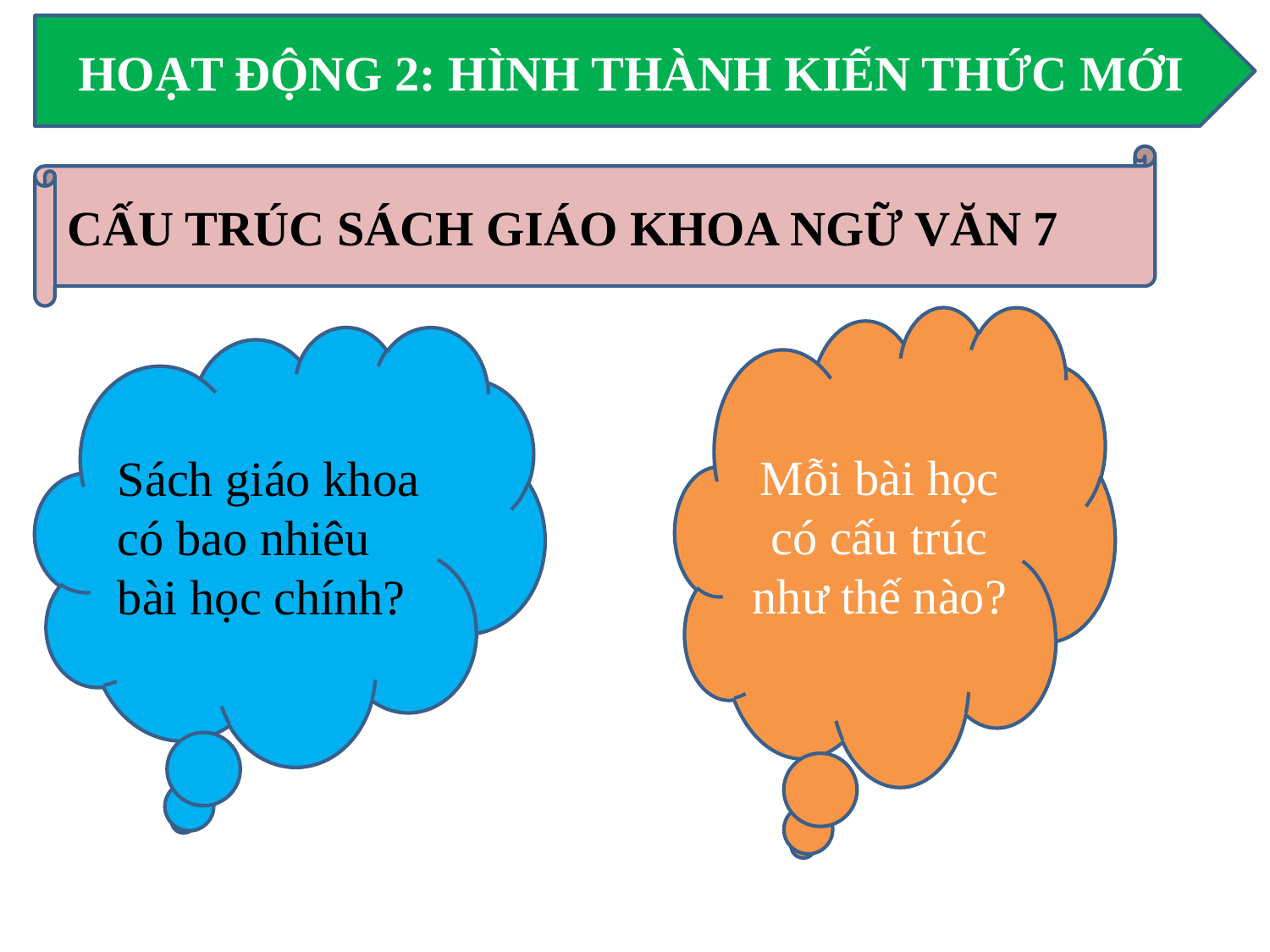

HOẠT ĐỘNG 2: HÌNH THÀNH KIẾN THỨC MỚI
CẤU TRÚC SÁCH GIÁO KHOA NGỮ VĂN 7
Mỗi bài học có cấu trúc như thế nào?
Sách giáo khoa có bao nhiêu bài học chính?